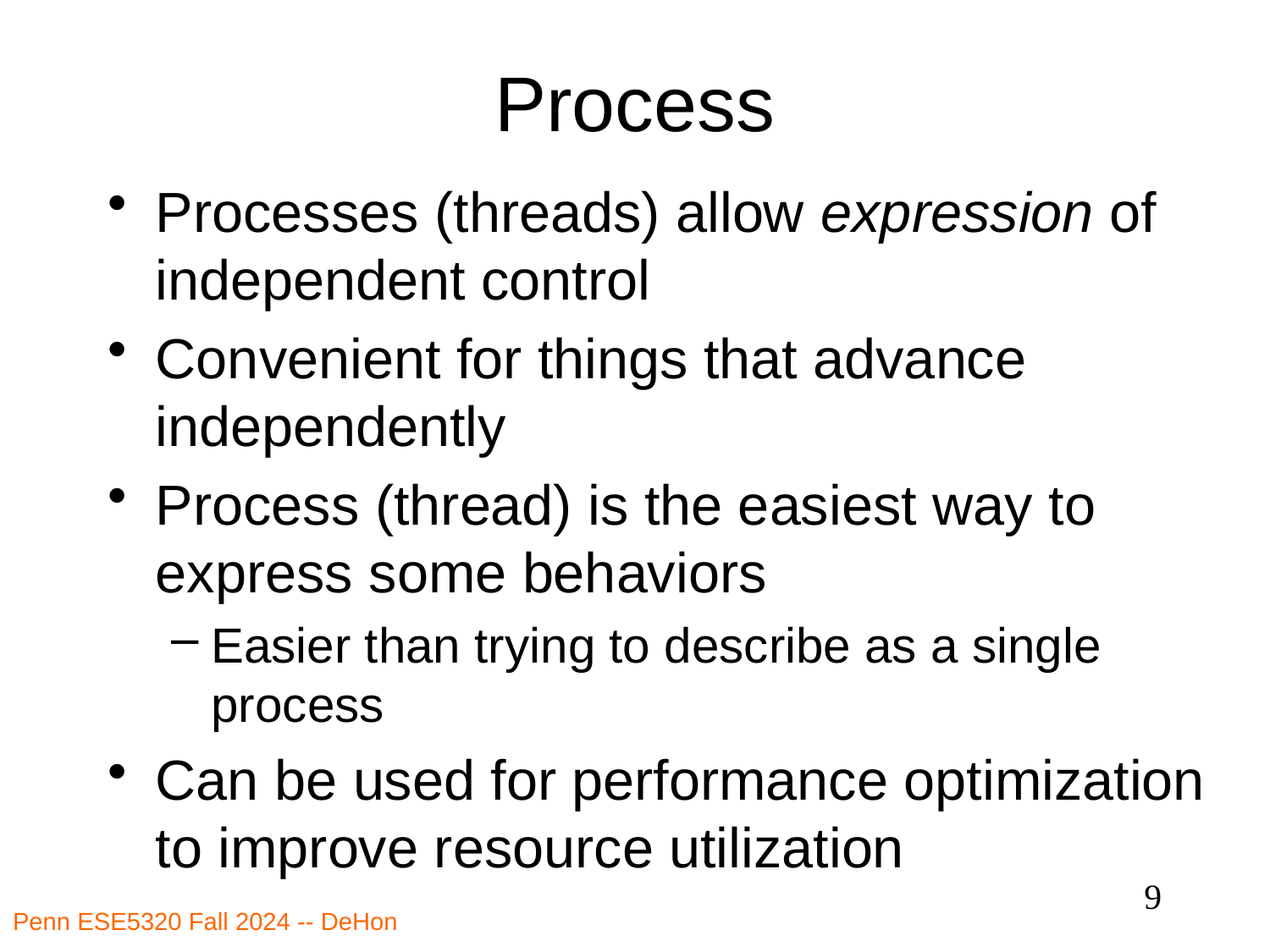

# Process
Processes (threads) allow expression of independent control
Convenient for things that advance independently
Process (thread) is the easiest way to express some behaviors
Easier than trying to describe as a single process
Can be used for performance optimization to improve resource utilization
9
Penn ESE5320 Fall 2024 -- DeHon